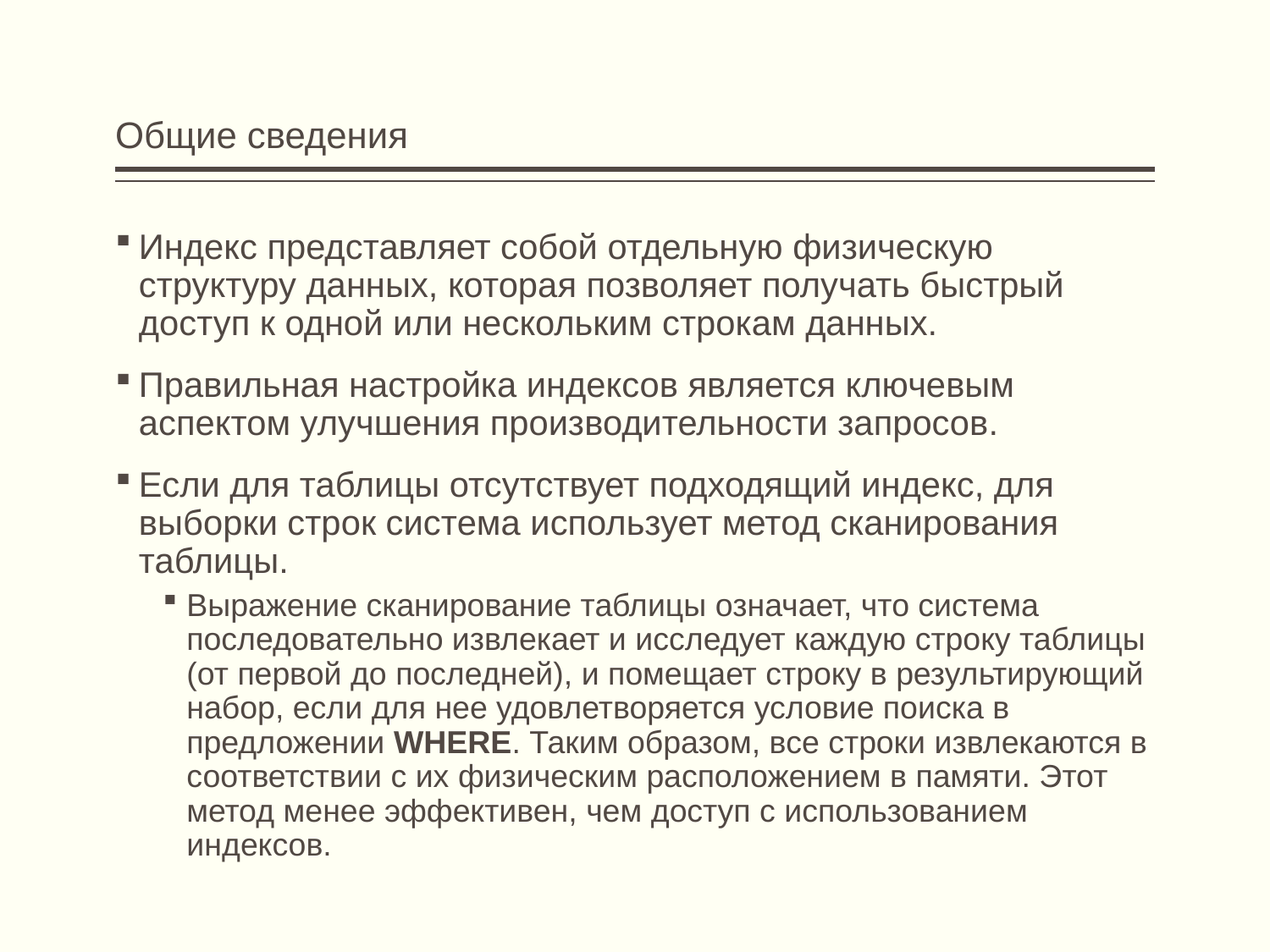

# Общие сведения
Индекс представляет собой отдельную физическую структуру данных, которая позволяет получать быстрый доступ к одной или нескольким строкам данных.
Правильная настройка индексов является ключевым аспектом улучшения производительности запросов.
Если для таблицы отсутствует подходящий индекс, для выборки строк система использует метод сканирования таблицы.
Выражение сканирование таблицы означает, что система последовательно извлекает и исследует каждую строку таблицы (от первой до последней), и помещает строку в результирующий набор, если для нее удовлетворяется условие поиска в предложении WHERE. Таким образом, все строки извлекаются в соответствии с их физическим расположением в памяти. Этот метод менее эффективен, чем доступ с использованием индексов.